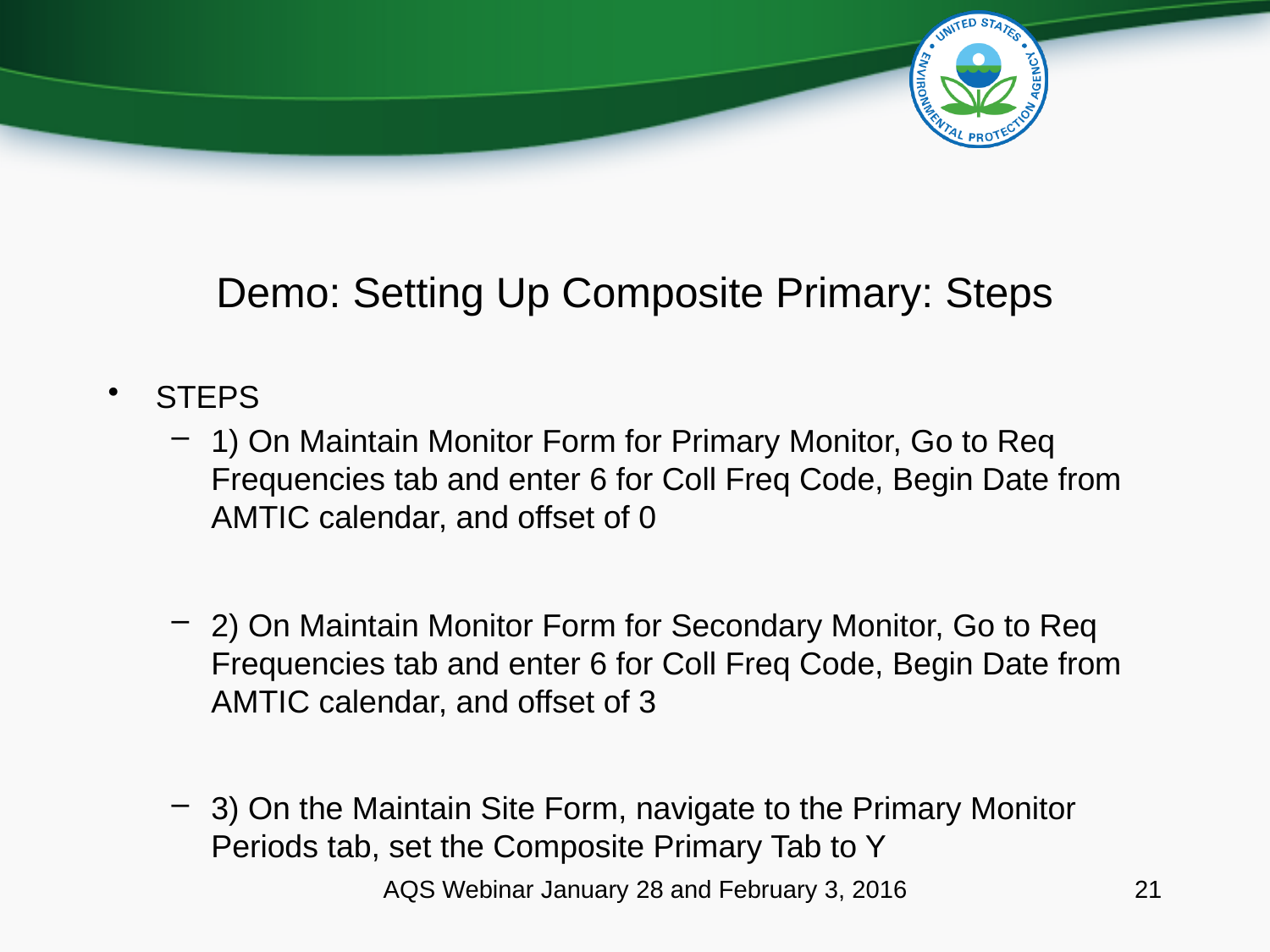

# Demo: Setting Up Composite Primary: Steps
STEPS
1) On Maintain Monitor Form for Primary Monitor, Go to Req Frequencies tab and enter 6 for Coll Freq Code, Begin Date from AMTIC calendar, and offset of 0

2) On Maintain Monitor Form for Secondary Monitor, Go to Req Frequencies tab and enter 6 for Coll Freq Code, Begin Date from AMTIC calendar, and offset of 3

3) On the Maintain Site Form, navigate to the Primary Monitor Periods tab, set the Composite Primary Tab to Y

AQS Webinar January 28 and February 3, 2016
21